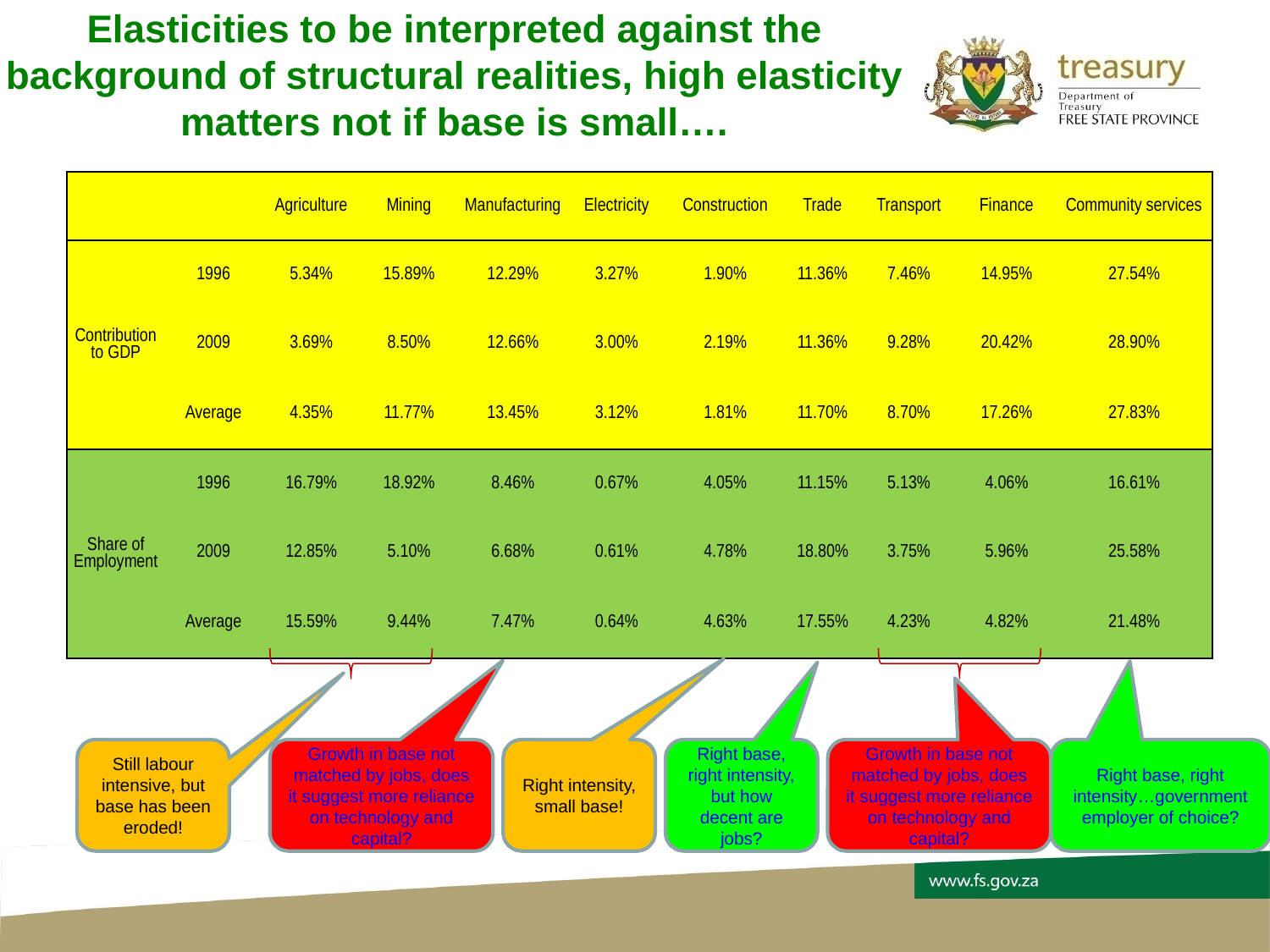

# Elasticities to be interpreted against the background of structural realities, high elasticity matters not if base is small….
|  |  | Agriculture | Mining | Manufacturing | Electricity | Construction | Trade | Transport | Finance | Community services |
| --- | --- | --- | --- | --- | --- | --- | --- | --- | --- | --- |
| Contribution to GDP | 1996 | 5.34% | 15.89% | 12.29% | 3.27% | 1.90% | 11.36% | 7.46% | 14.95% | 27.54% |
|  | 2009 | 3.69% | 8.50% | 12.66% | 3.00% | 2.19% | 11.36% | 9.28% | 20.42% | 28.90% |
|  | Average | 4.35% | 11.77% | 13.45% | 3.12% | 1.81% | 11.70% | 8.70% | 17.26% | 27.83% |
| Share of Employment | 1996 | 16.79% | 18.92% | 8.46% | 0.67% | 4.05% | 11.15% | 5.13% | 4.06% | 16.61% |
|  | 2009 | 12.85% | 5.10% | 6.68% | 0.61% | 4.78% | 18.80% | 3.75% | 5.96% | 25.58% |
|  | Average | 15.59% | 9.44% | 7.47% | 0.64% | 4.63% | 17.55% | 4.23% | 4.82% | 21.48% |

Still labour intensive, but base has been eroded!
Growth in base not matched by jobs, does it suggest more reliance on technology and capital?
Right intensity, small base!
Right base, right intensity, but how decent are jobs?
Growth in base not matched by jobs, does it suggest more reliance on technology and capital?
Right base, right intensity…government employer of choice?